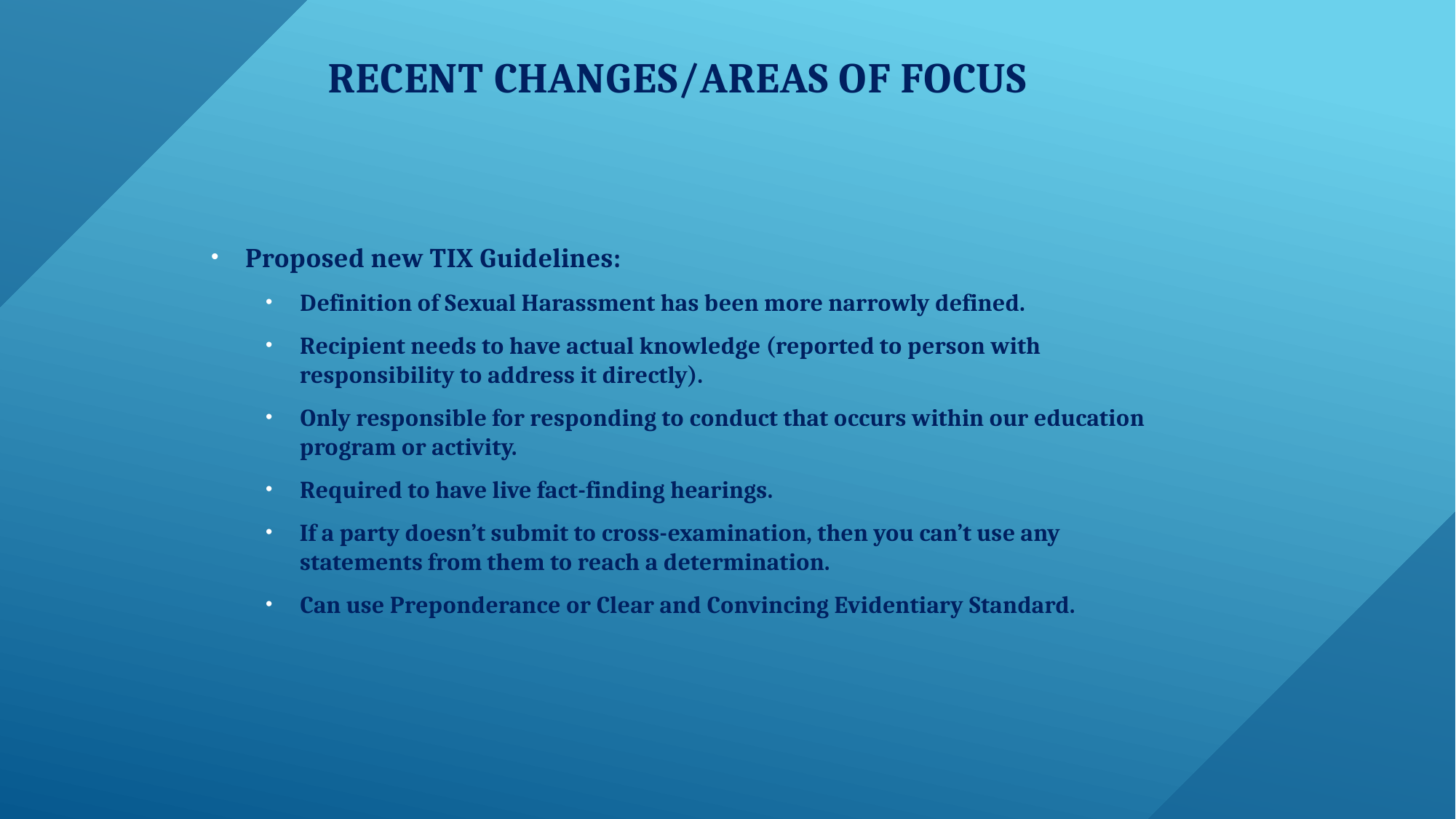

# Recent Changes/Areas of focus
Proposed new TIX Guidelines:
Definition of Sexual Harassment has been more narrowly defined.
Recipient needs to have actual knowledge (reported to person with responsibility to address it directly).
Only responsible for responding to conduct that occurs within our education program or activity.
Required to have live fact-finding hearings.
If a party doesn’t submit to cross-examination, then you can’t use any statements from them to reach a determination.
Can use Preponderance or Clear and Convincing Evidentiary Standard.